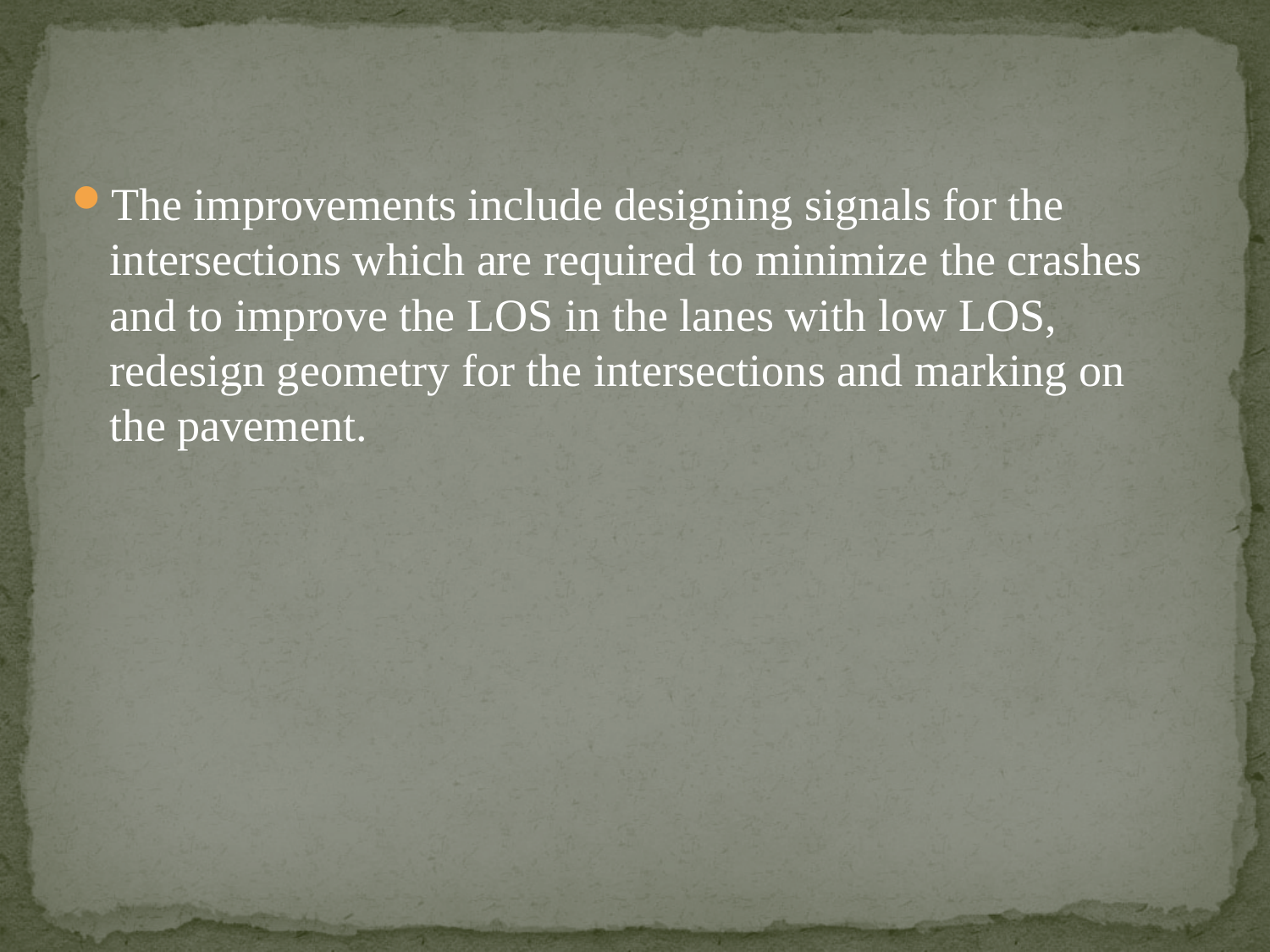

The improvements include designing signals for the intersections which are required to minimize the crashes and to improve the LOS in the lanes with low LOS, redesign geometry for the intersections and marking on the pavement.